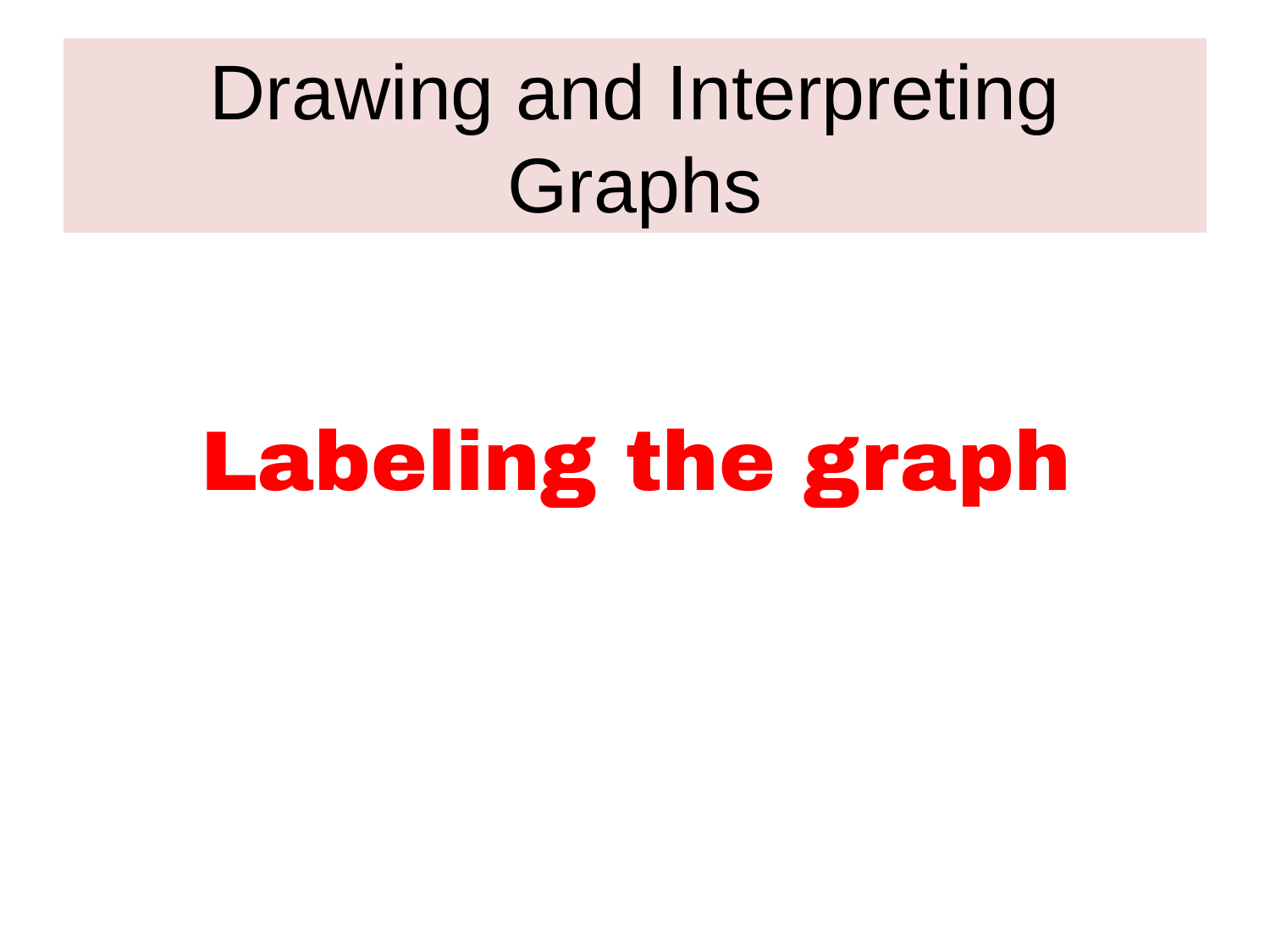

# Drawing and Interpreting Graphs

Labeling the graph